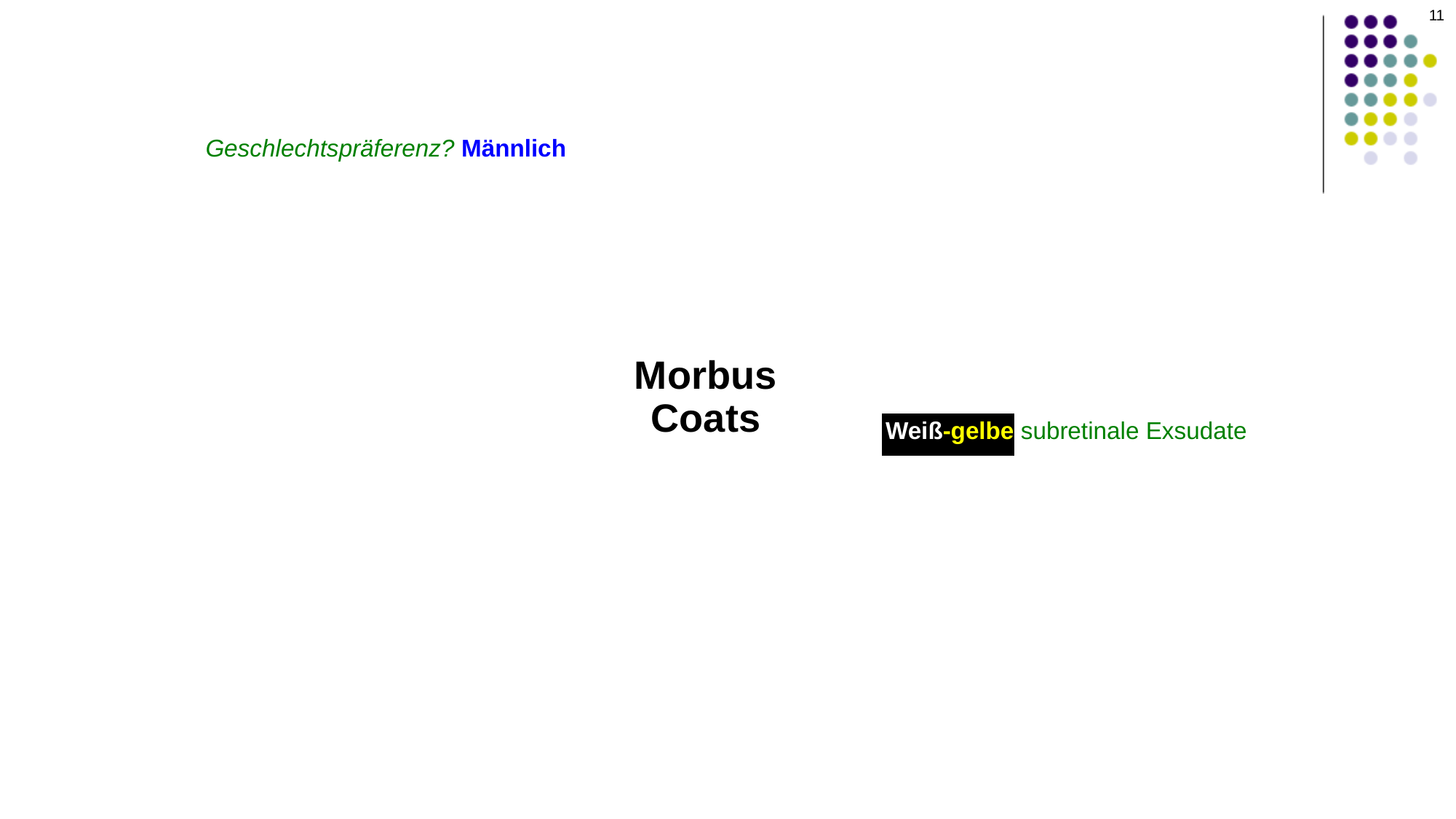

Geschlechtspräferenz? Männlich
Morbus Coats
Weiß-gelbe subretinale Exsudate